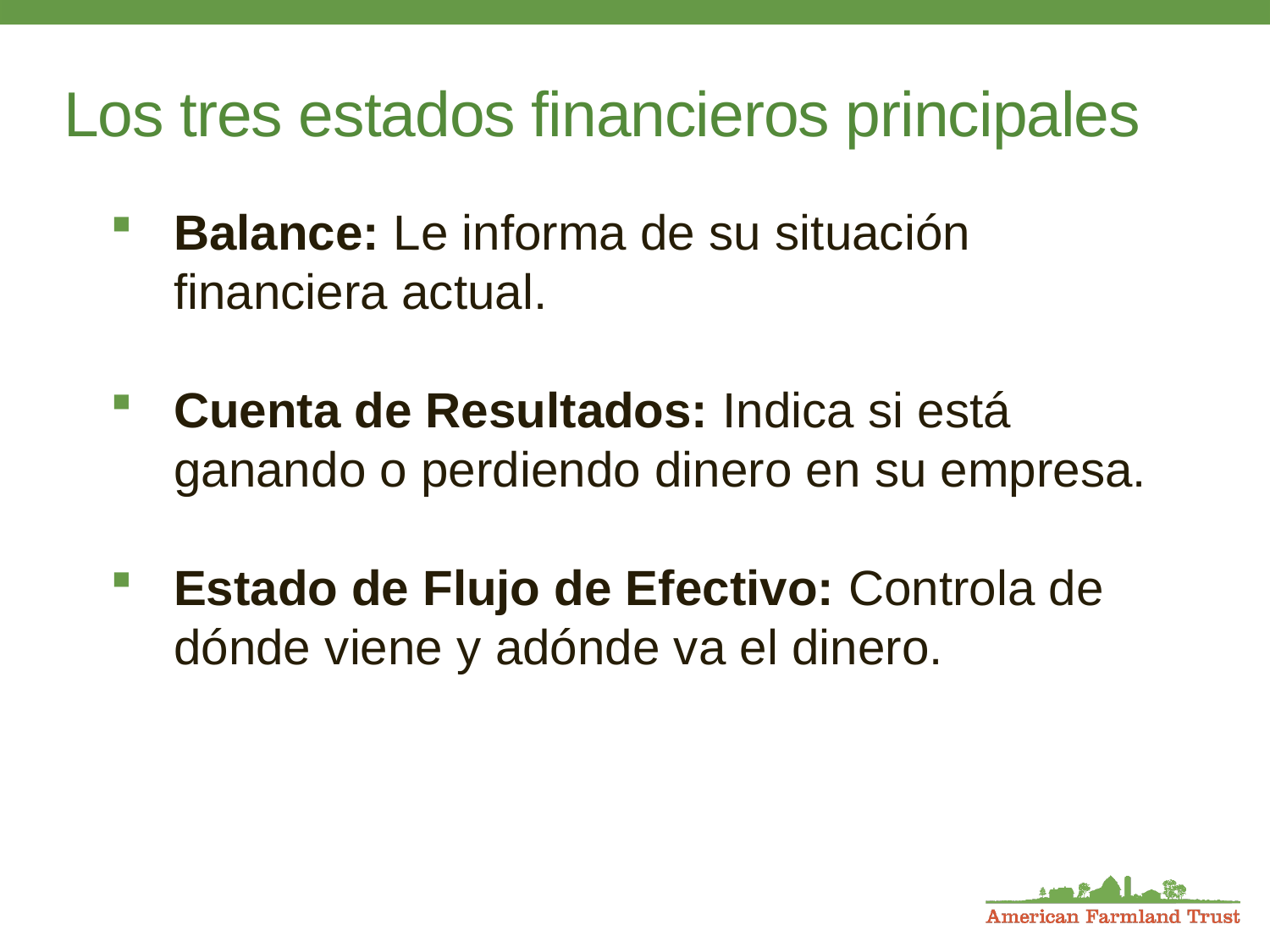

# Los tres estados financieros principales
Balance: Le informa de su situación financiera actual.

Cuenta de Resultados: Indica si está ganando o perdiendo dinero en su empresa.

Estado de Flujo de Efectivo: Controla de dónde viene y adónde va el dinero.